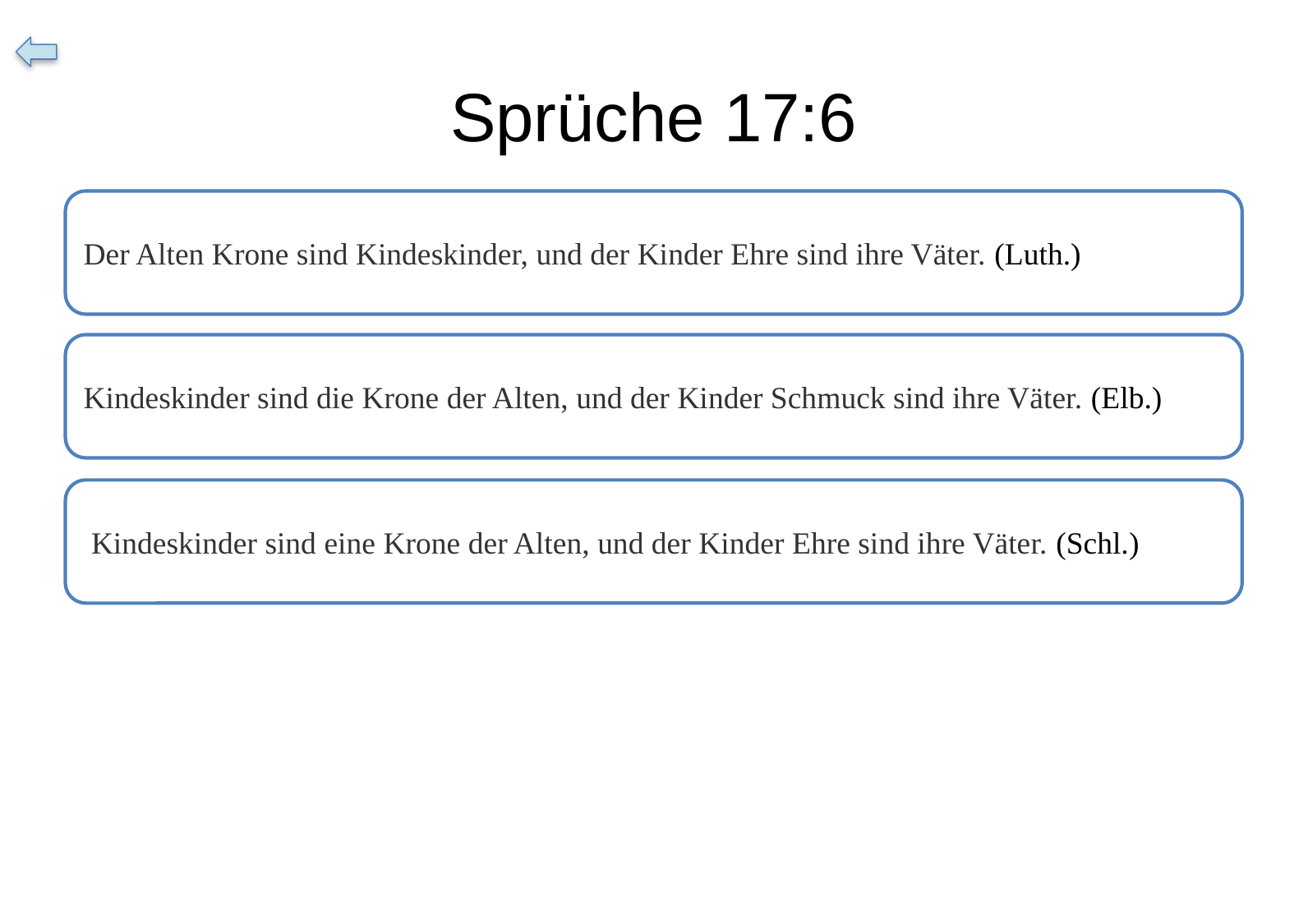

# Sprüche 17:6
Der Alten Krone sind Kindeskinder, und der Kinder Ehre sind ihre Väter. (Luth.)
Kindeskinder sind die Krone der Alten, und der Kinder Schmuck sind ihre Väter. (Elb.)
 Kindeskinder sind eine Krone der Alten, und der Kinder Ehre sind ihre Väter. (Schl.)